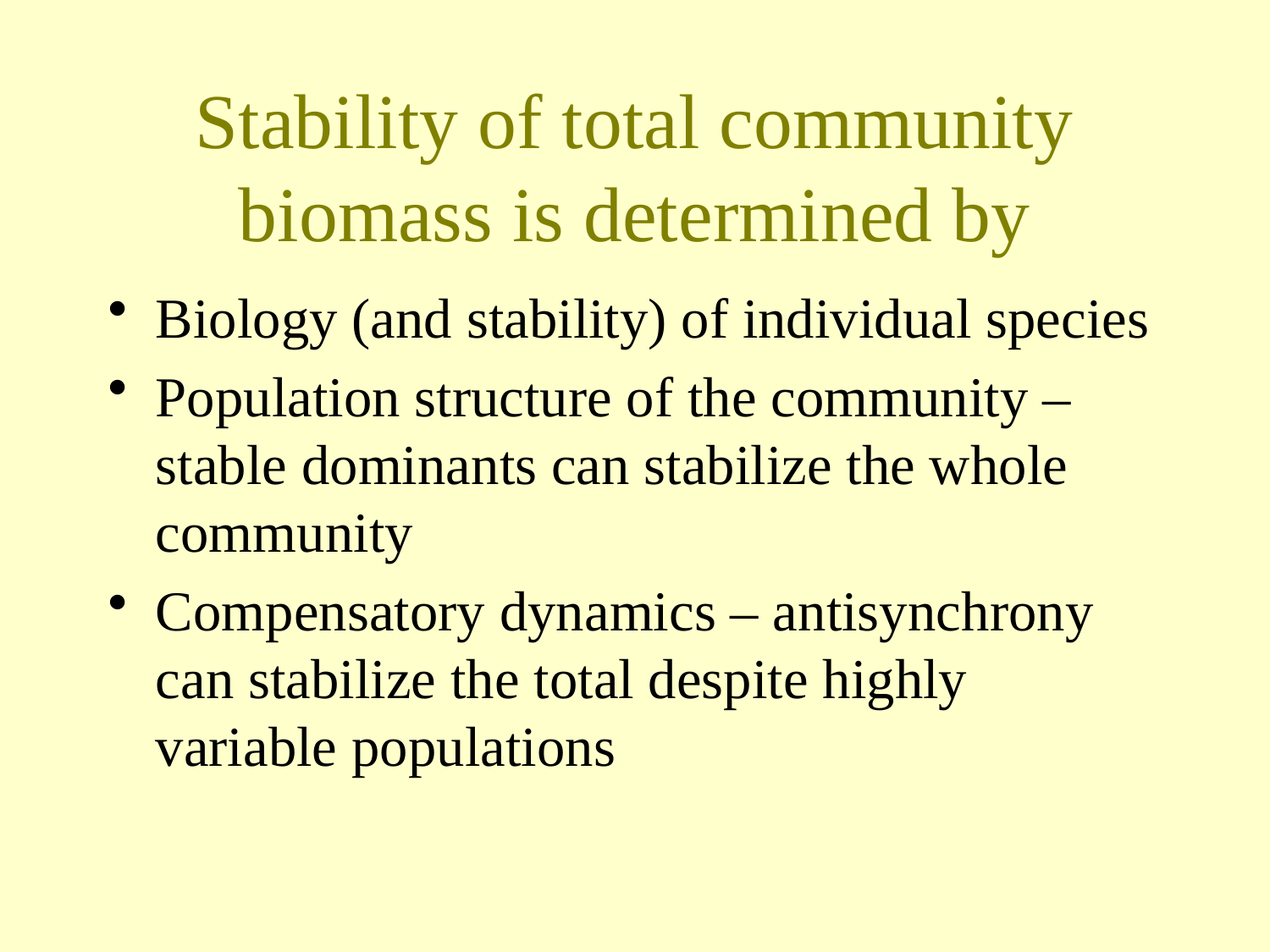

# Stability of total community biomass is determined by
Biology (and stability) of individual species
Population structure of the community – stable dominants can stabilize the whole community
Compensatory dynamics – antisynchrony can stabilize the total despite highly variable populations